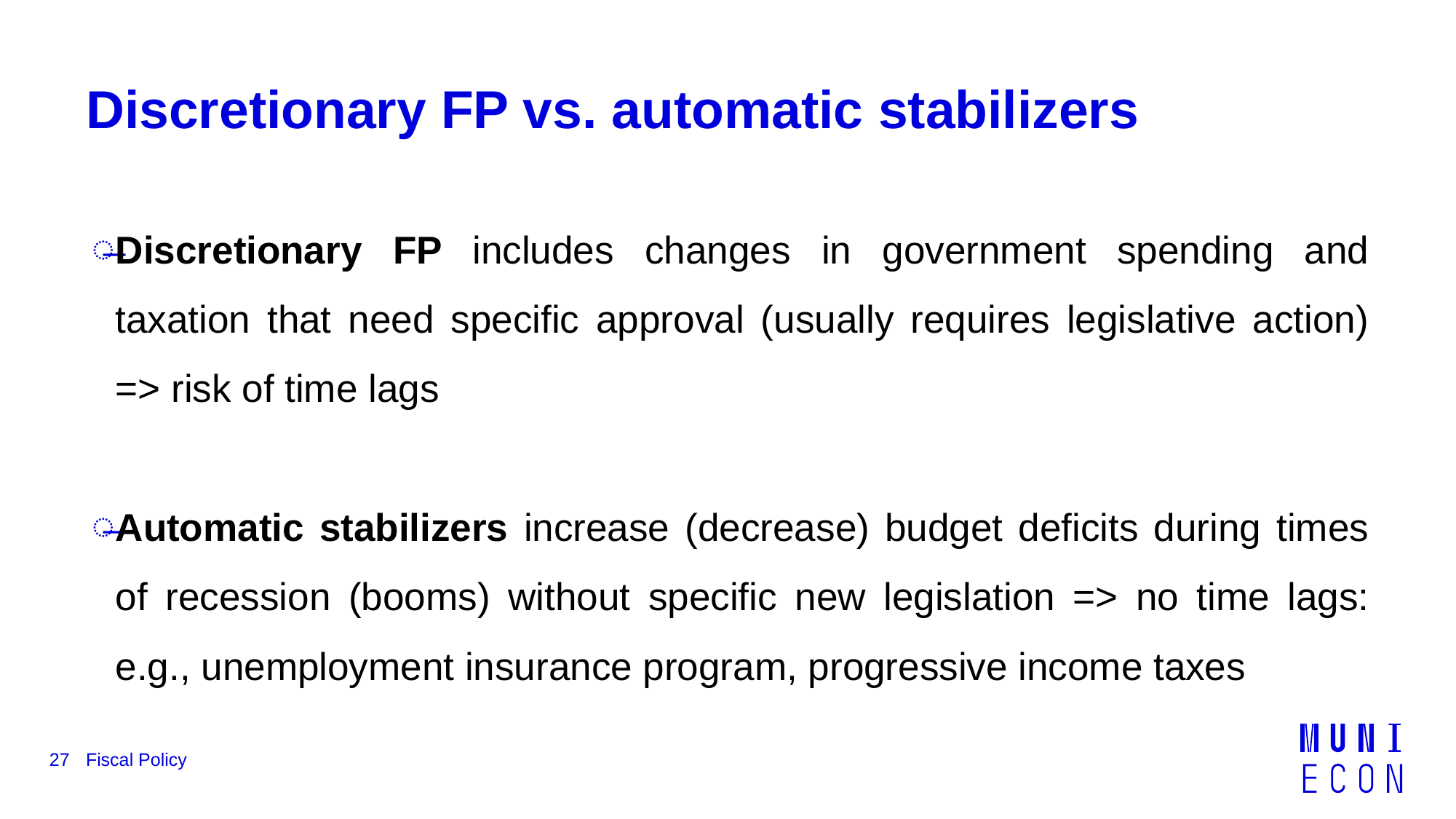

# Discretionary FP vs. automatic stabilizers
Discretionary FP includes changes in government spending and taxation that need specific approval (usually requires legislative action) => risk of time lags

Automatic stabilizers increase (decrease) budget deficits during times of recession (booms) without specific new legislation => no time lags: e.g., unemployment insurance program, progressive income taxes
27
Fiscal Policy